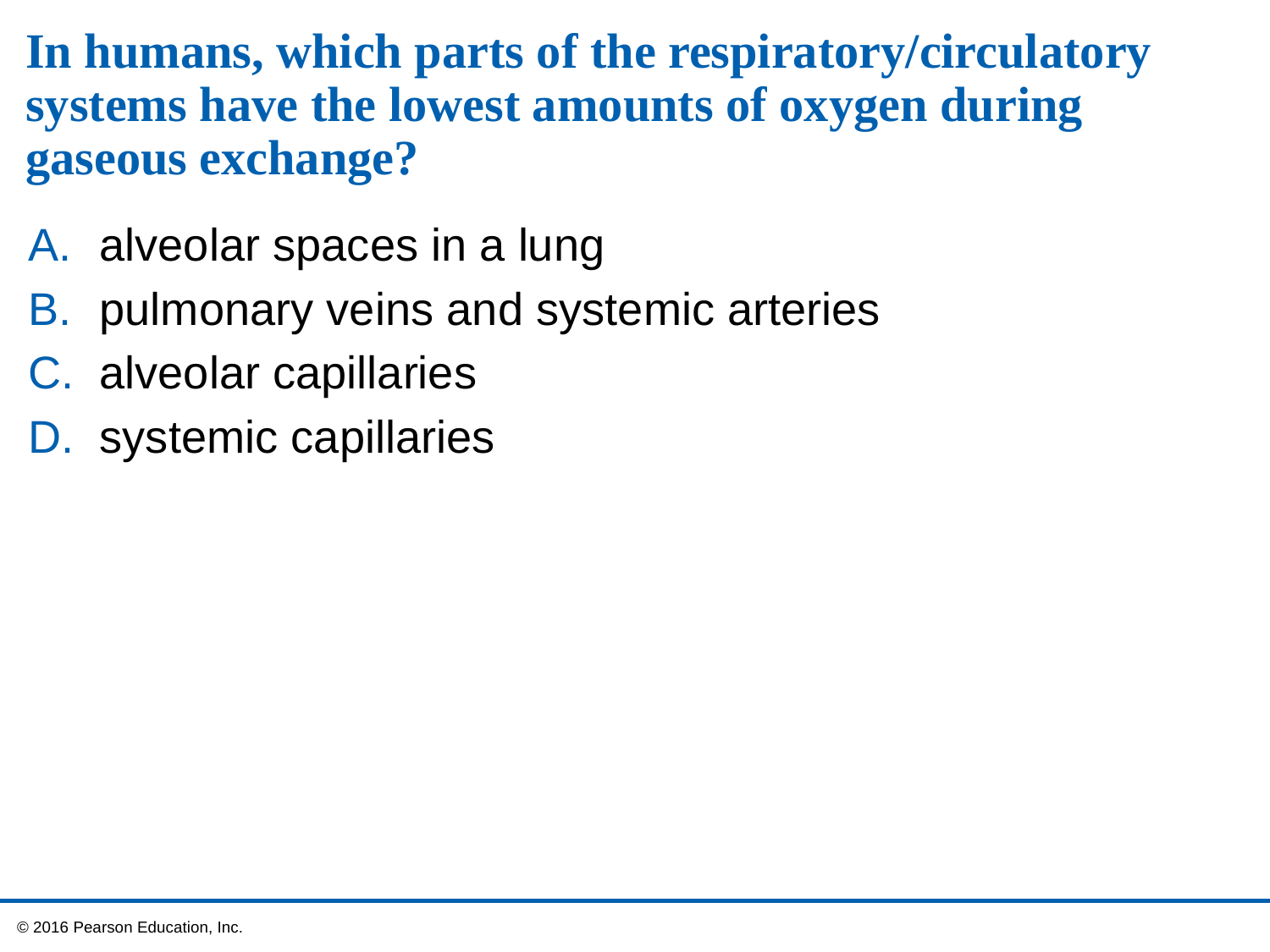

# In humans, which parts of the respiratory/circulatory systems have the lowest amounts of oxygen during gaseous exchange?
alveolar spaces in a lung
pulmonary veins and systemic arteries
alveolar capillaries
systemic capillaries

 © 2016 Pearson Education, Inc.